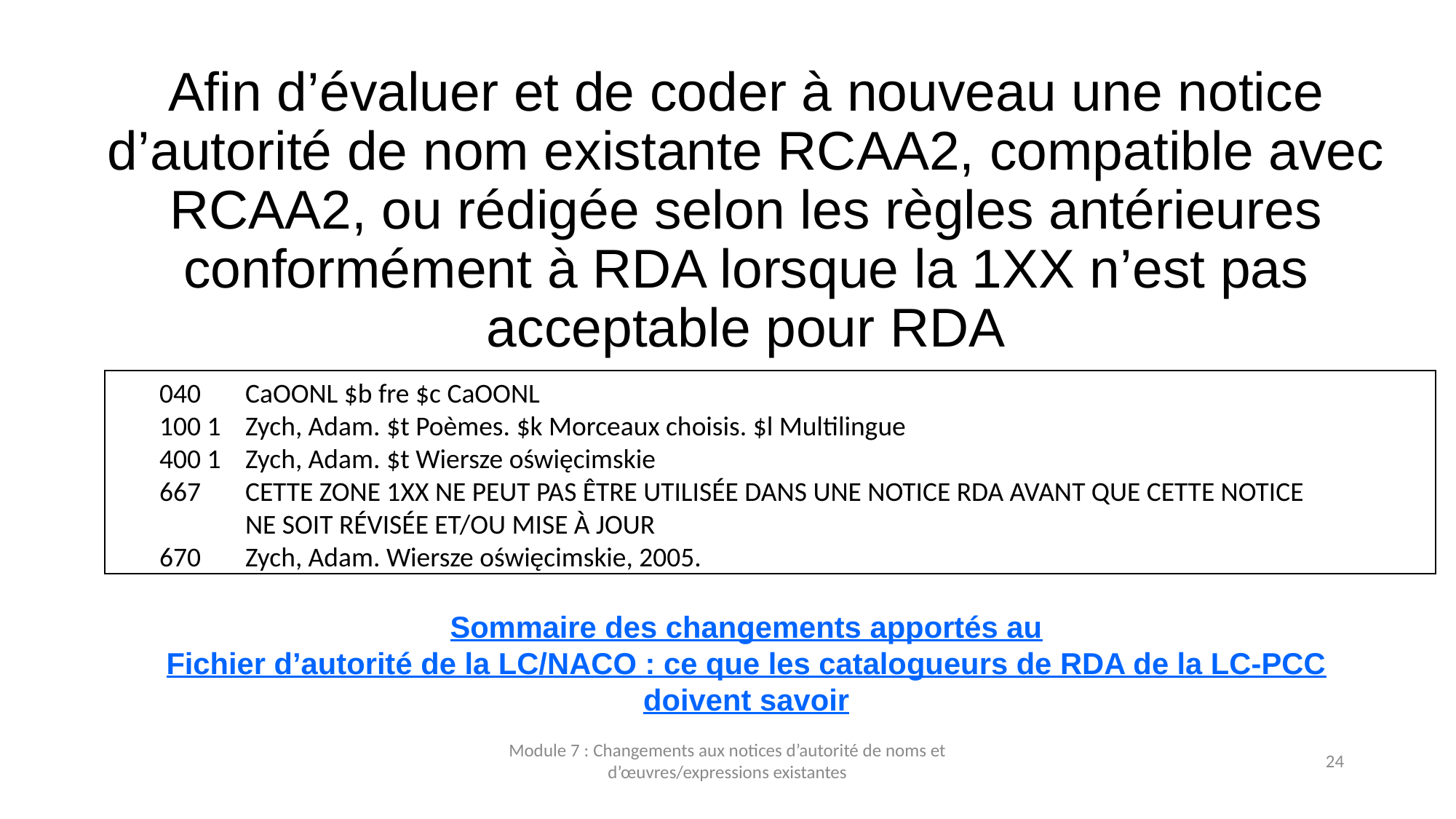

# Afin d’évaluer et de coder à nouveau une notice d’autorité de nom existante RCAA2, compatible avec RCAA2, ou rédigée selon les règles antérieures conformément à RDA lorsque la 1XX n’est pas acceptable pour RDA

040	CaOONL $b fre $c CaOONL
100 1	Zych, Adam. $t Poèmes. $k Morceaux choisis. $l Multilingue
400 1	Zych, Adam. $t Wiersze oświęcimskie
CETTE ZONE 1XX NE PEUT PAS ÊTRE UTILISÉE DANS UNE NOTICE RDA AVANT QUE CETTE NOTICE NE SOIT RÉVISÉE ET/OU MISE À JOUR
670	Zych, Adam. Wiersze oświęcimskie, 2005.
Sommaire des changements apportés au
Fichier d’autorité de la LC/NACO : ce que les catalogueurs de RDA de la LC‐PCC doivent savoir
Module 7 : Changements aux notices d’autorité de noms et d’œuvres/expressions existantes
24